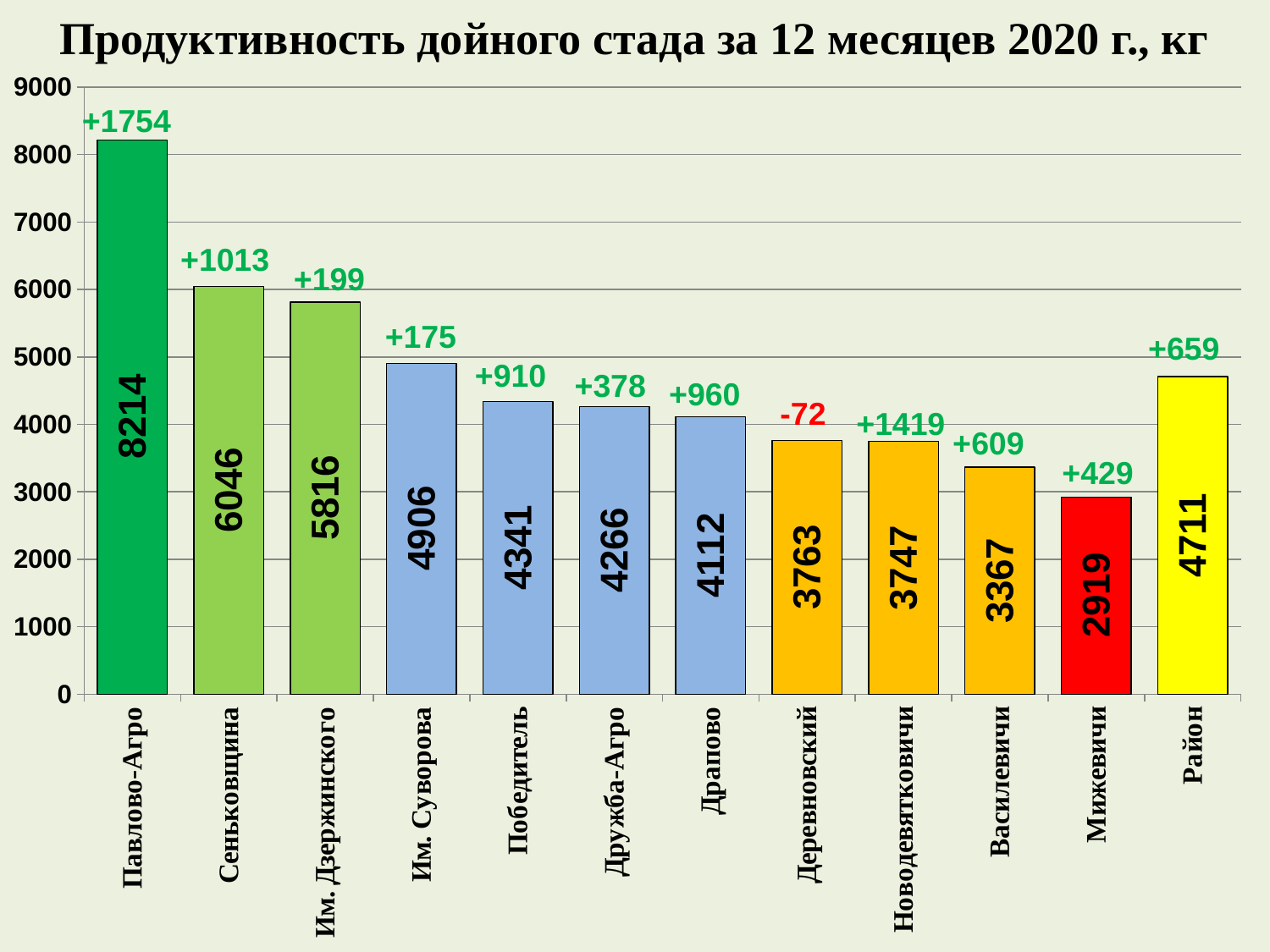

# Продуктивность дойного стада за 12 месяцев 2020 г., кг

### Chart

| Category | Ряд 1 |
|---|---|
| Павлово-Агро | 8214.0 |
| Сеньковщина | 6046.0 |
| Им. Дзержинского | 5816.0 |
| Им. Суворова | 4906.0 |
| Победитель | 4341.0 |
| Дружба-Агро | 4266.0 |
| Драпово | 4112.0 |
| Деревновский | 3763.0 |
| Новодевятковичи | 3747.0 |
| Василевичи | 3367.0 |
| Мижевичи | 2919.0 |
| Район | 4711.0 |
+1754
+1013
+199
+175
+659
+910
+378
+960
-72
+1419
+609
+429